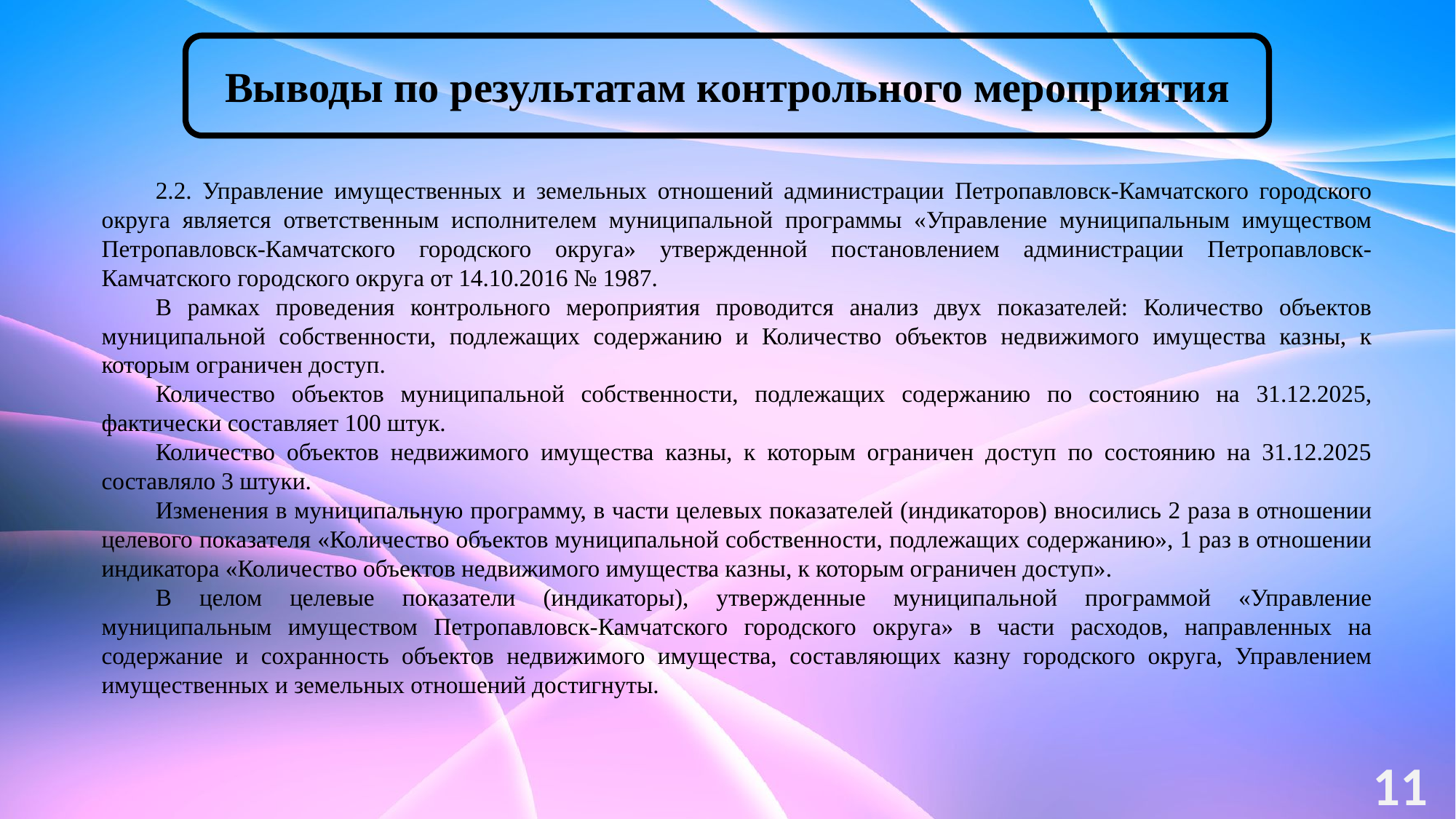

Выводы по результатам контрольного мероприятия
2.2. Управление имущественных и земельных отношений администрации Петропавловск-Камчатского городского округа является ответственным исполнителем муниципальной программы «Управление муниципальным имуществом Петропавловск-Камчатского городского округа» утвержденной постановлением администрации Петропавловск-Камчатского городского округа от 14.10.2016 № 1987.
В рамках проведения контрольного мероприятия проводится анализ двух показателей: Количество объектов муниципальной собственности, подлежащих содержанию и Количество объектов недвижимого имущества казны, к которым ограничен доступ.
Количество объектов муниципальной собственности, подлежащих содержанию по состоянию на 31.12.2025, фактически составляет 100 штук.
Количество объектов недвижимого имущества казны, к которым ограничен доступ по состоянию на 31.12.2025 составляло 3 штуки.
Изменения в муниципальную программу, в части целевых показателей (индикаторов) вносились 2 раза в отношении целевого показателя «Количество объектов муниципальной собственности, подлежащих содержанию», 1 раз в отношении индикатора «Количество объектов недвижимого имущества казны, к которым ограничен доступ».
В целом целевые показатели (индикаторы), утвержденные муниципальной программой «Управление муниципальным имуществом Петропавловск-Камчатского городского округа» в части расходов, направленных на содержание и сохранность объектов недвижимого имущества, составляющих казну городского округа, Управлением имущественных и земельных отношений достигнуты.
11